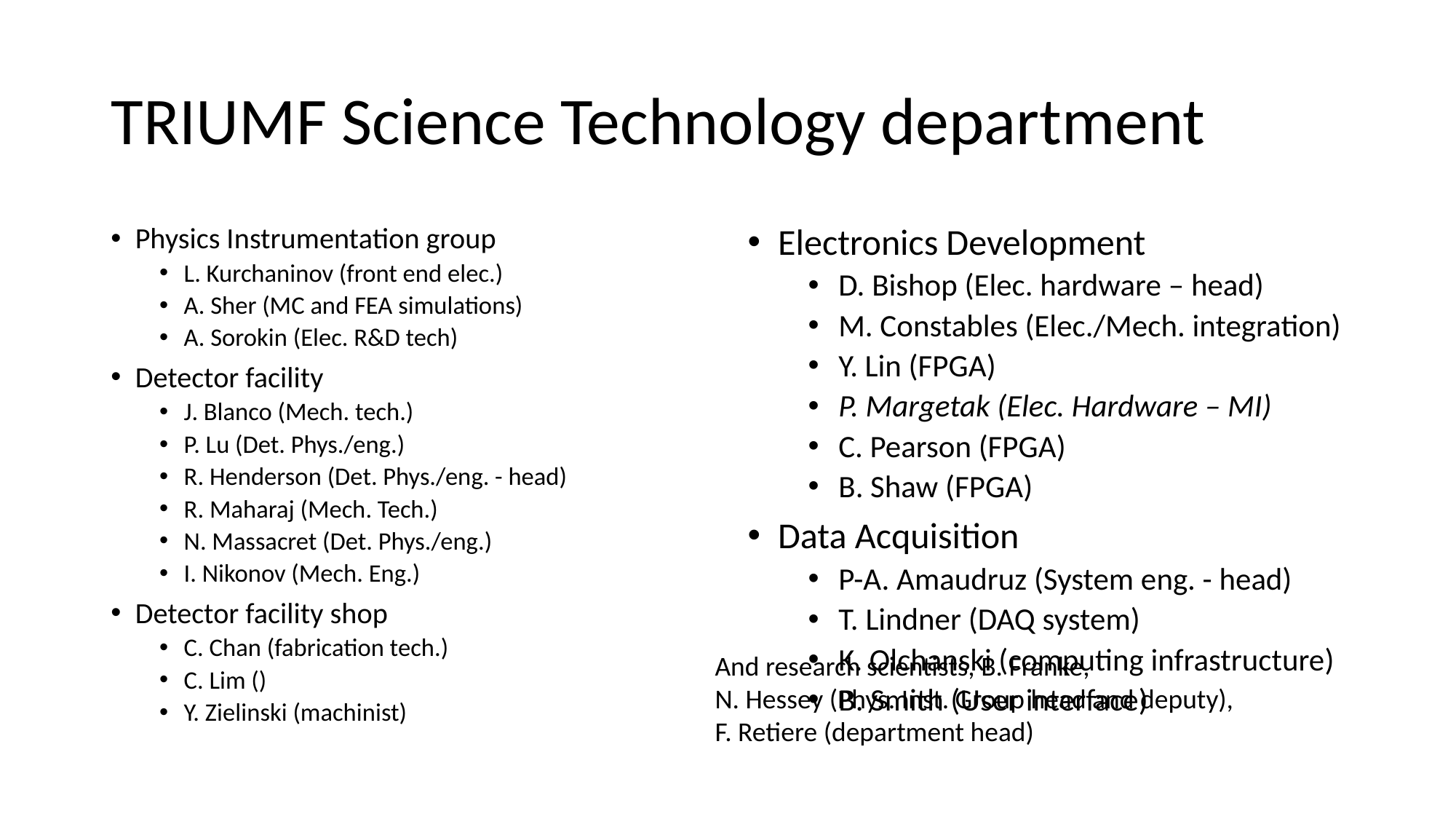

# TRIUMF Science Technology department
Physics Instrumentation group
L. Kurchaninov (front end elec.)
A. Sher (MC and FEA simulations)
A. Sorokin (Elec. R&D tech)
Detector facility
J. Blanco (Mech. tech.)
P. Lu (Det. Phys./eng.)
R. Henderson (Det. Phys./eng. - head)
R. Maharaj (Mech. Tech.)
N. Massacret (Det. Phys./eng.)
I. Nikonov (Mech. Eng.)
Detector facility shop
C. Chan (fabrication tech.)
C. Lim ()
Y. Zielinski (machinist)

Electronics Development
D. Bishop (Elec. hardware – head)
M. Constables (Elec./Mech. integration)
Y. Lin (FPGA)
P. Margetak (Elec. Hardware – MI)
C. Pearson (FPGA)
B. Shaw (FPGA)
Data Acquisition
P-A. Amaudruz (System eng. - head)
T. Lindner (DAQ system)
K. Olchanski (computing infrastructure)
B. Smith (User interface)

And research scientists, B. Franke,
N. Hessey (Phys. Inst. Group head and deputy),
F. Retiere (department head)